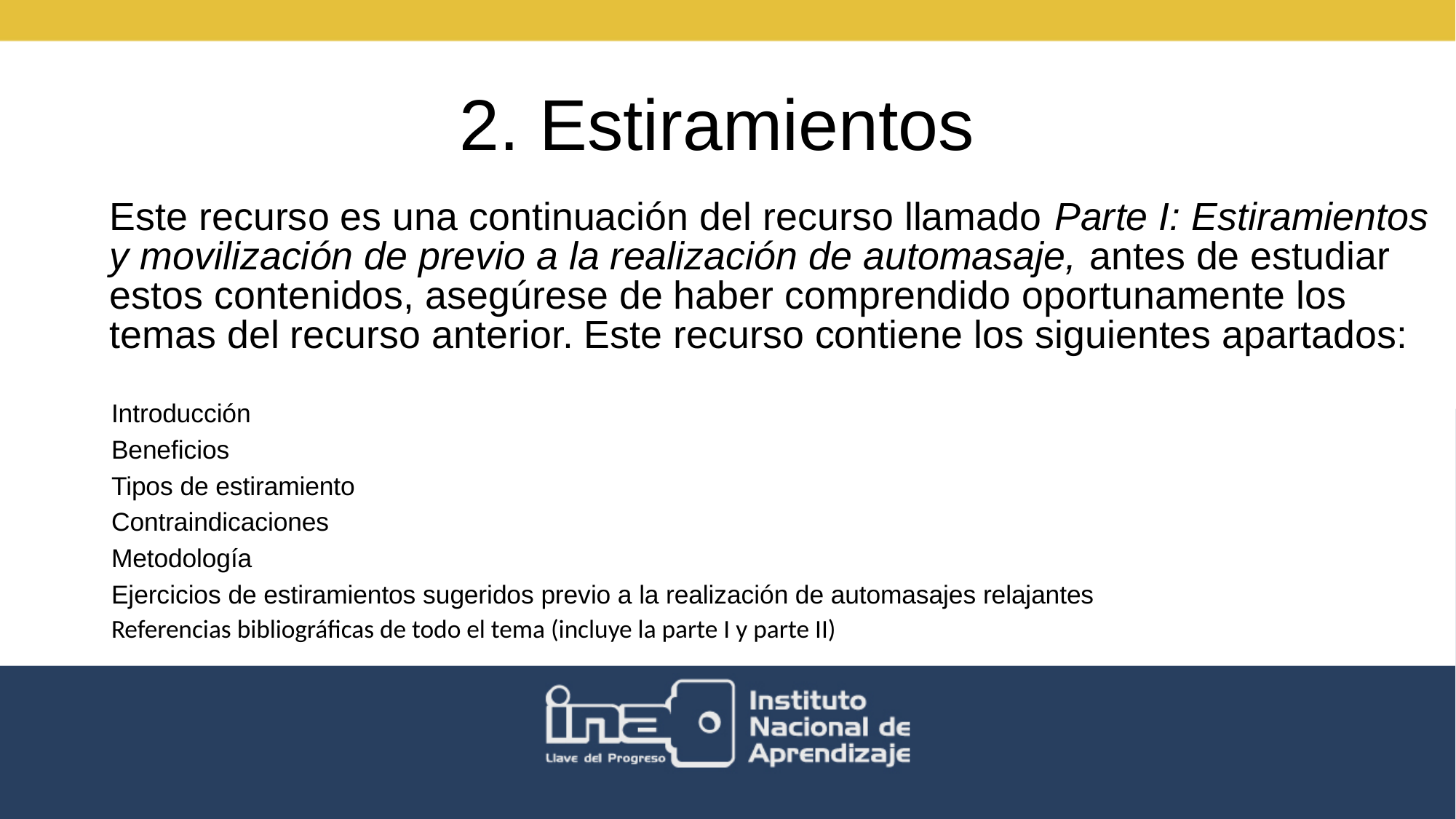

# 2. Estiramientos
Este recurso es una continuación del recurso llamado Parte I: Estiramientos y movilización de previo a la realización de automasaje, antes de estudiar estos contenidos, asegúrese de haber comprendido oportunamente los temas del recurso anterior. Este recurso contiene los siguientes apartados:

Introducción
Beneficios
Tipos de estiramiento
Contraindicaciones
Metodología
Ejercicios de estiramientos sugeridos previo a la realización de automasajes relajantes
Referencias bibliográficas de todo el tema (incluye la parte I y parte II)